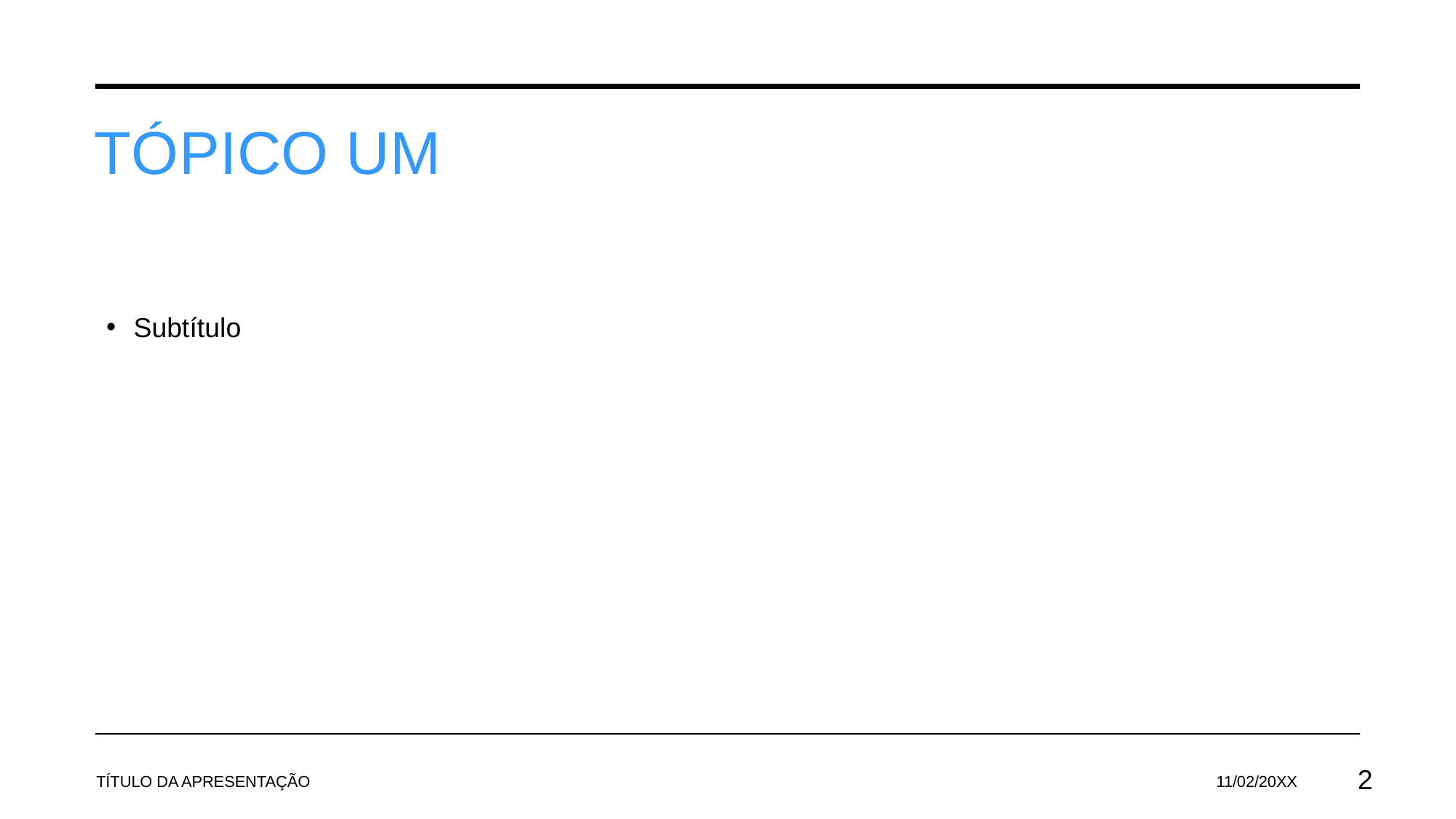

# Tópico um

Subtítulo
TÍTULO DA APRESENTAÇÃO
11/02/20XX
2